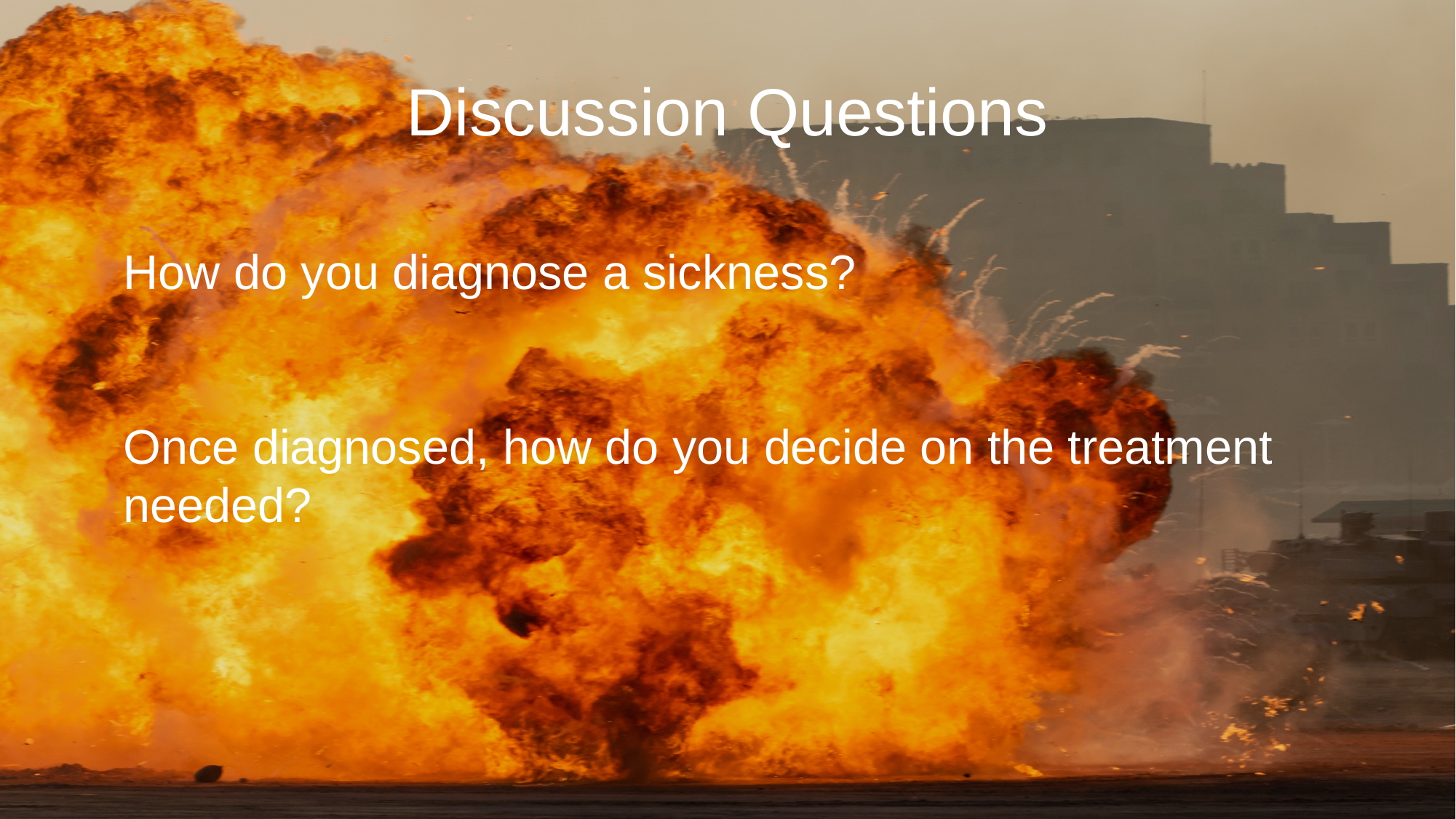

Discussion Questions
How do you diagnose a sickness?

Once diagnosed, how do you decide on the treatment needed?